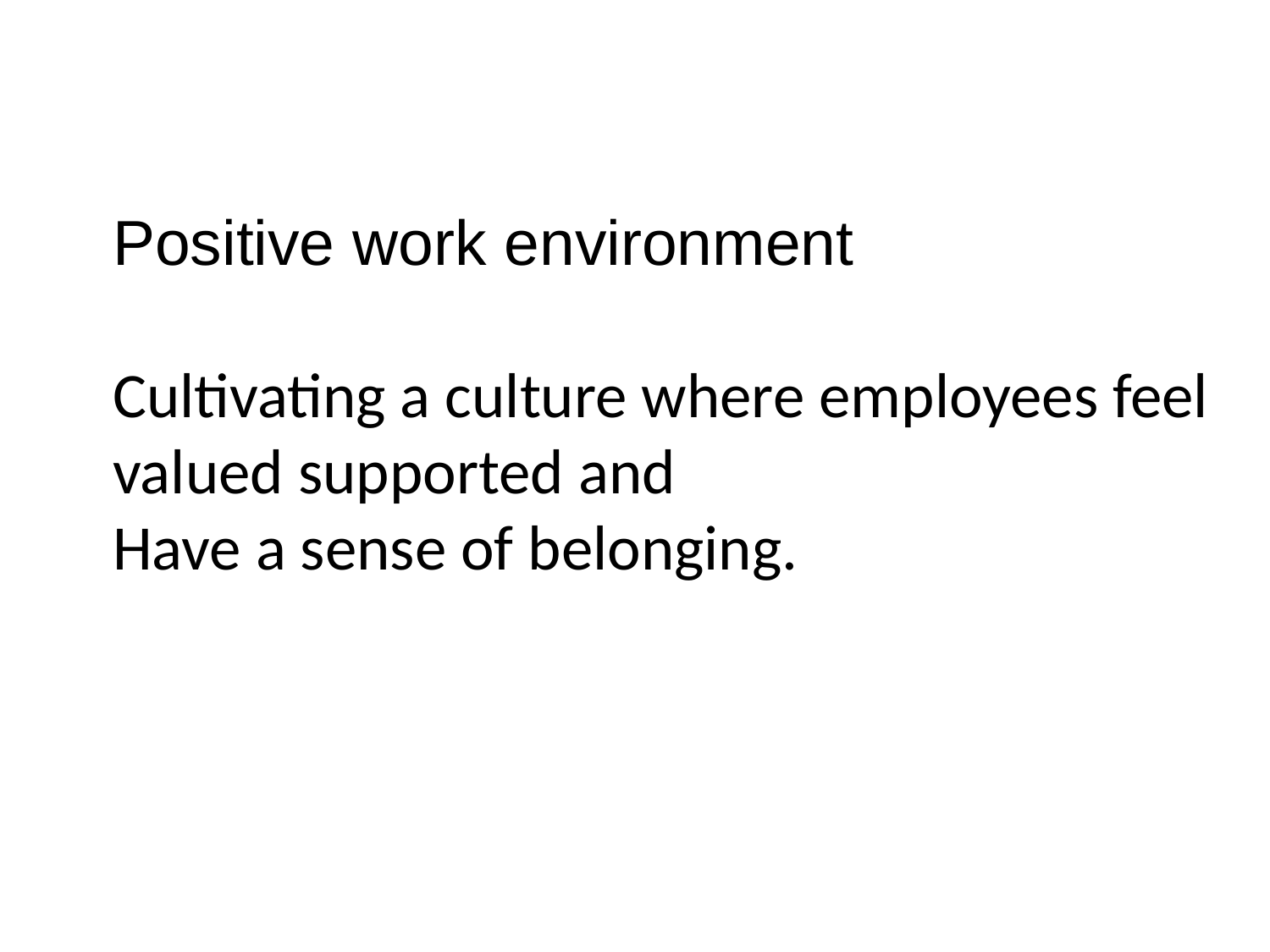

Positive work environment

Cultivating a culture where employees feel
valued supported and
Have a sense of belonging.